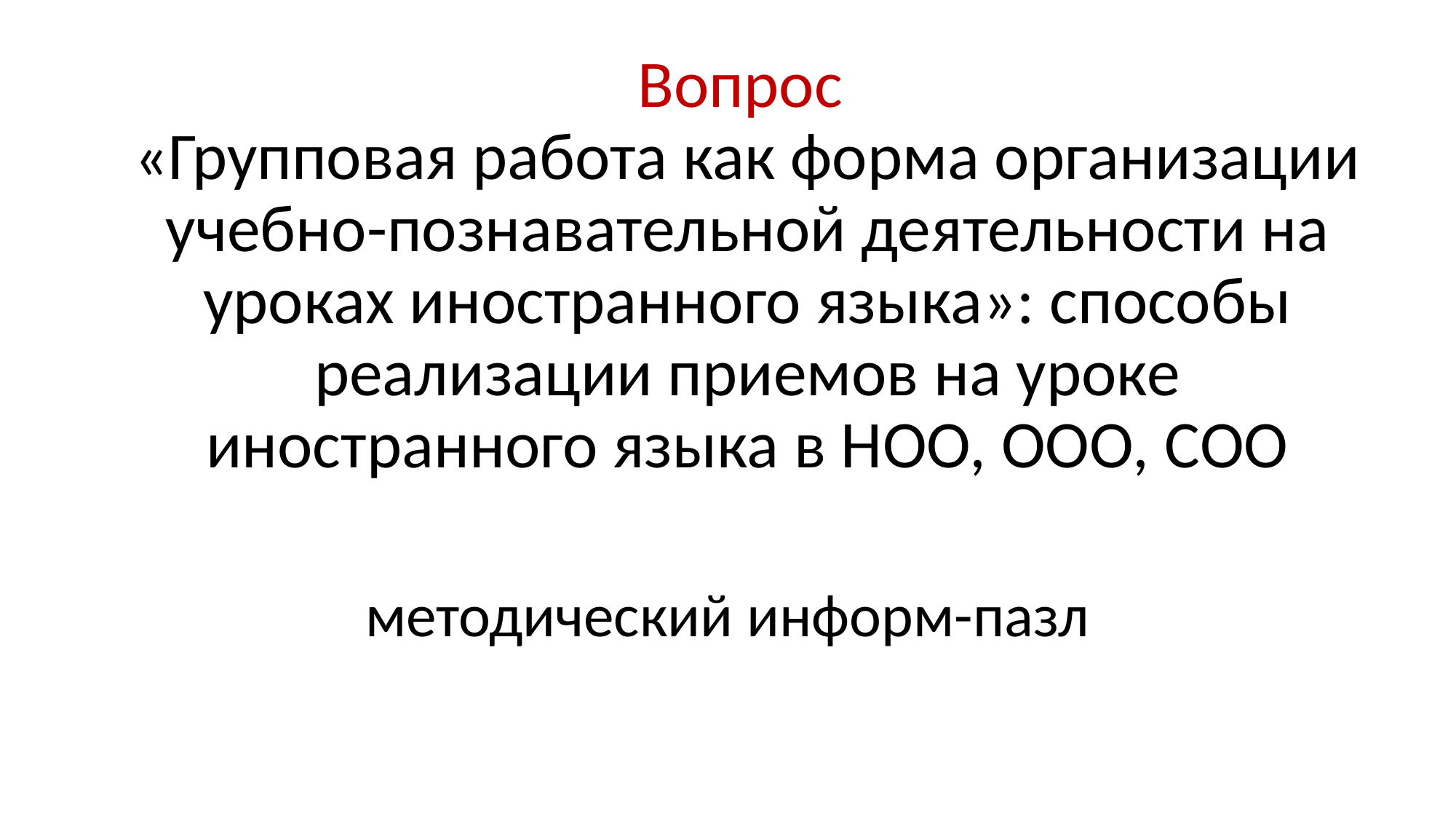

# Вопрос «Групповая работа как форма организации учебно-познавательной деятельности на уроках иностранного языка»: способы реализации приемов на уроке иностранного языка в НОО, ООО, СОО
методический информ-пазл